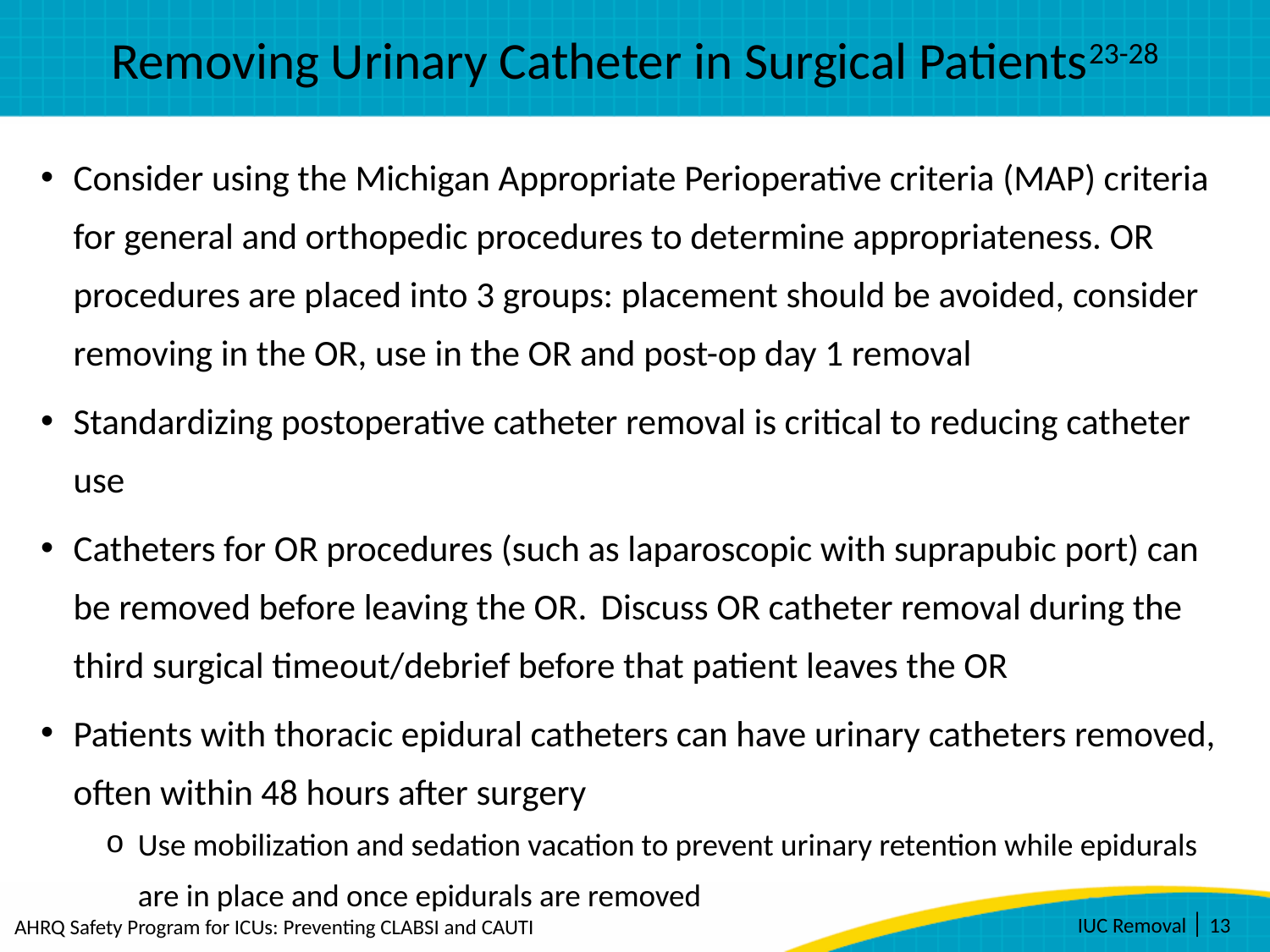

# Removing Urinary Catheter in Surgical Patients23-28
Consider using the Michigan Appropriate Perioperative criteria (MAP) criteria for general and orthopedic procedures to determine appropriateness. OR procedures are placed into 3 groups: placement should be avoided, consider removing in the OR, use in the OR and post-op day 1 removal
Standardizing postoperative catheter removal is critical to reducing catheter use
Catheters for OR procedures (such as laparoscopic with suprapubic port) can be removed before leaving the OR.  Discuss OR catheter removal during the third surgical timeout/debrief before that patient leaves the OR
Patients with thoracic epidural catheters can have urinary catheters removed, often within 48 hours after surgery
Use mobilization and sedation vacation to prevent urinary retention while epidurals are in place and once epidurals are removed
IUC Removal ׀ 13